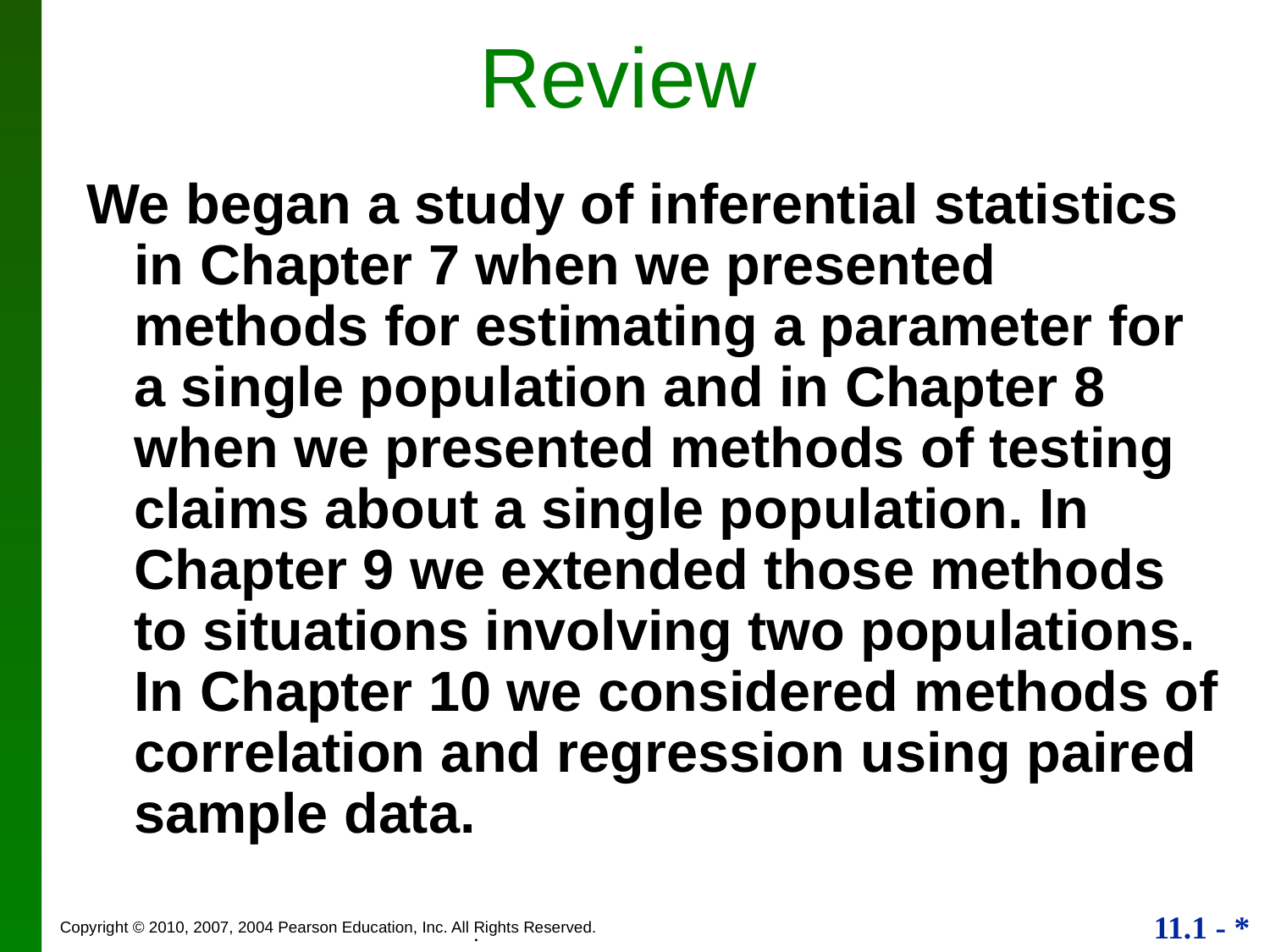

# Review
We began a study of inferential statistics in Chapter 7 when we presented methods for estimating a parameter for a single population and in Chapter 8 when we presented methods of testing claims about a single population. In Chapter 9 we extended those methods to situations involving two populations. In Chapter 10 we considered methods of correlation and regression using paired sample data.
.